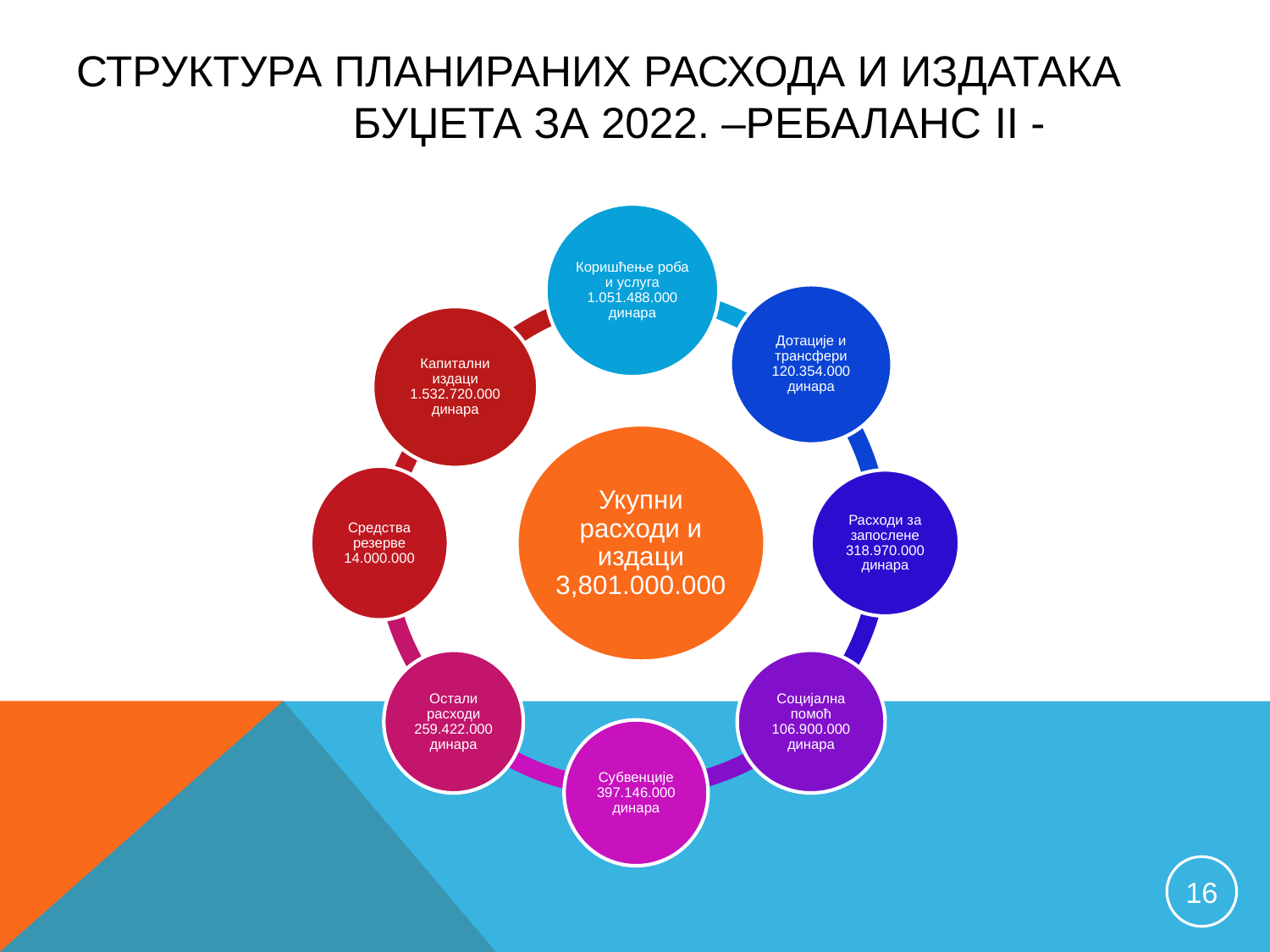

# Структура планираних расхода и издатака буџета за 2022. –РЕБАЛАНС II -
Коришћење роба и услуга 1.051.488.000 динара

Дотације и трансфери 120.354.000 динара

Капитални издаци 1.532.720.000 динара

Укупни расходи и издаци 3,801.000.000
Средства резерве 14.000.000
Расходи за запослене 318.970.000 динара
Остали расходи 259.422.000 динара
Социјална помоћ 106.900.000 динара
Субвенције 397.146.000 динара
16